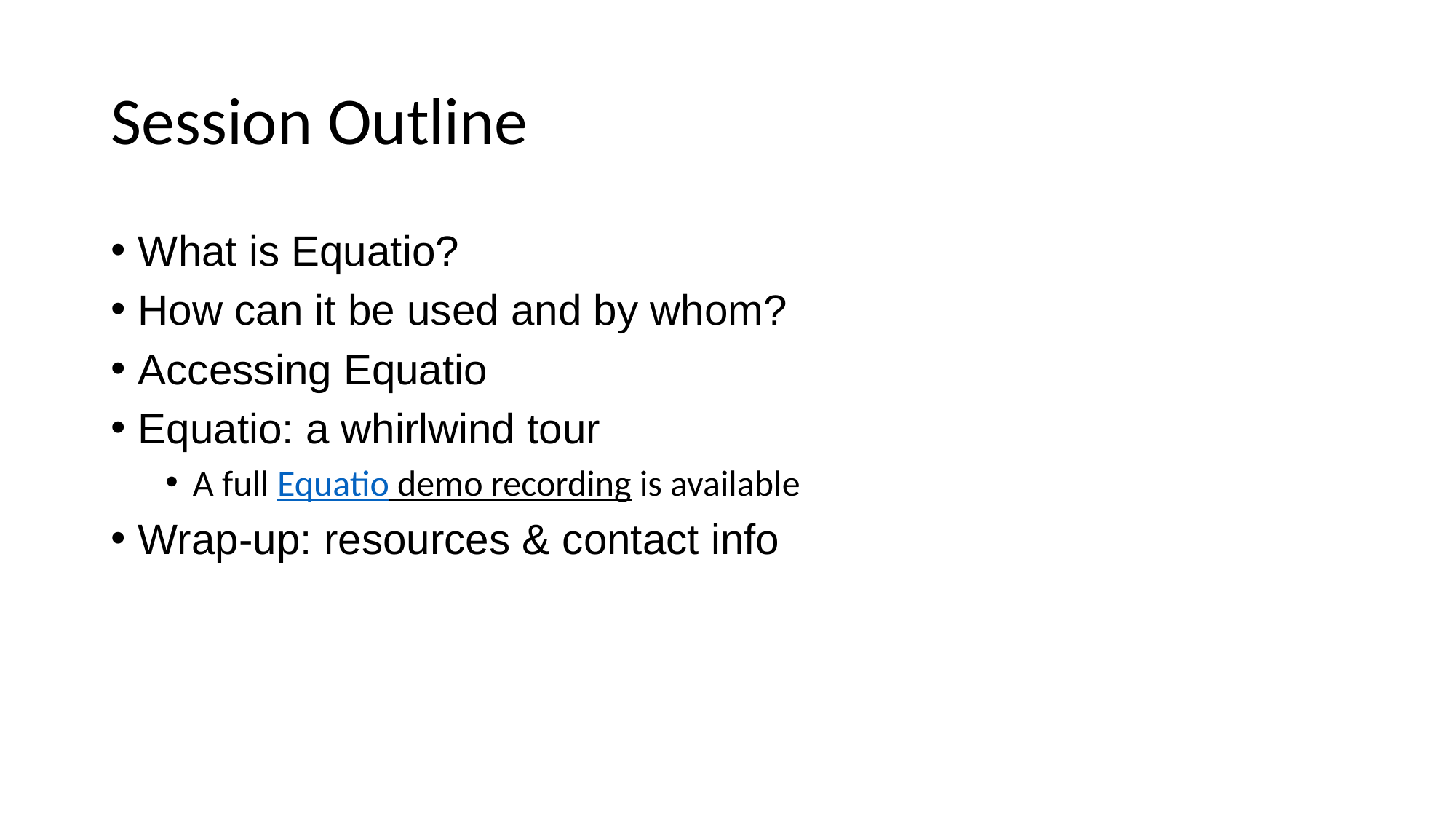

# Session Outline
What is Equatio?
How can it be used and by whom?
Accessing Equatio
Equatio: a whirlwind tour
A full Equatio demo recording is available
Wrap-up: resources & contact info